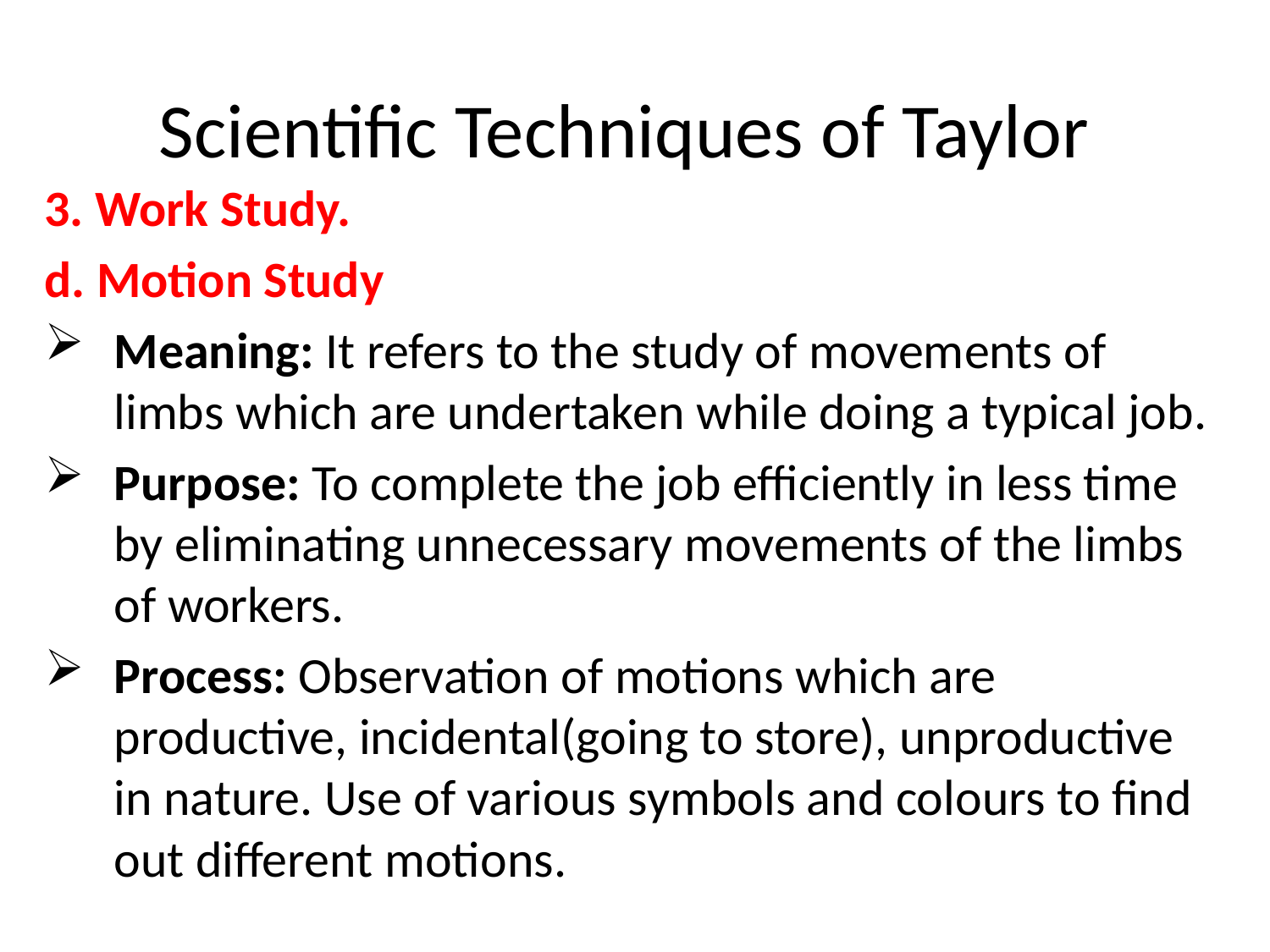

# Scientific Techniques of Taylor
3. Work Study.
d. Motion Study
Meaning: It refers to the study of movements of limbs which are undertaken while doing a typical job.
Purpose: To complete the job efficiently in less time by eliminating unnecessary movements of the limbs of workers.
Process: Observation of motions which are productive, incidental(going to store), unproductive in nature. Use of various symbols and colours to find out different motions.